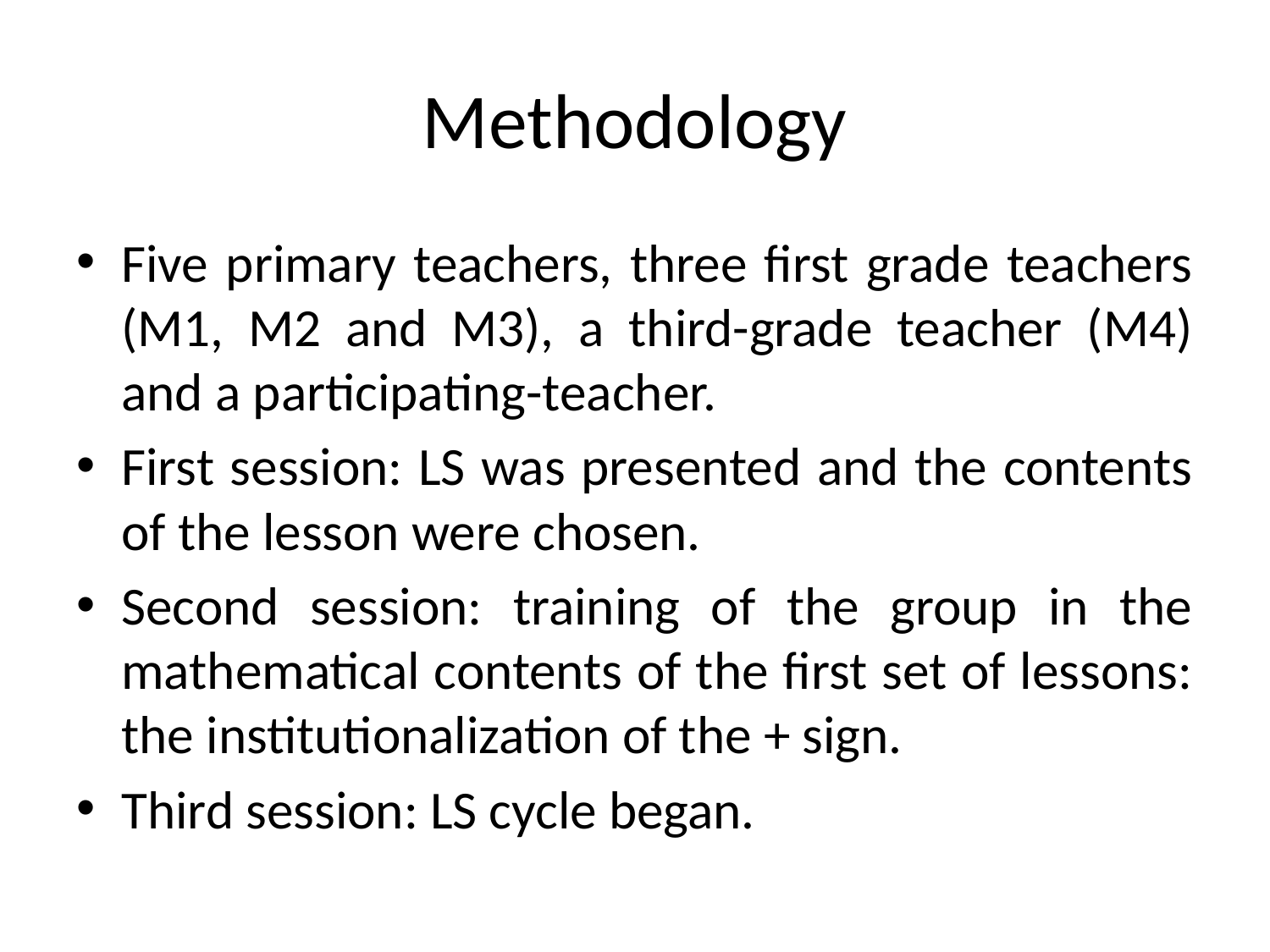

# Methodology
Five primary teachers, three first grade teachers (M1, M2 and M3), a third-grade teacher (M4) and a participating-teacher.
First session: LS was presented and the contents of the lesson were chosen.
Second session: training of the group in the mathematical contents of the first set of lessons: the institutionalization of the + sign.
Third session: LS cycle began.